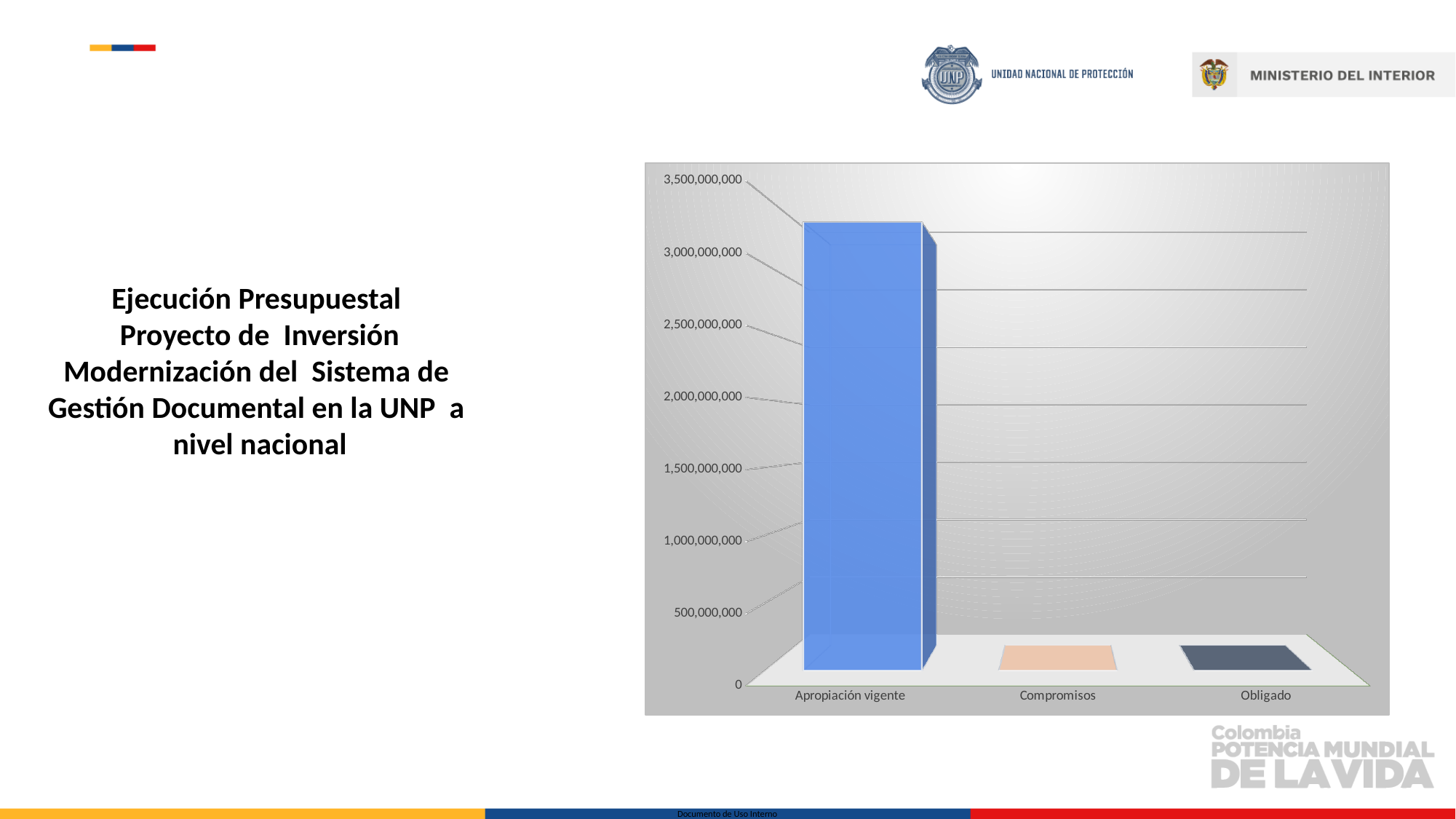

[unsupported chart]

Ejecución Presupuestal
Proyecto de  Inversión Modernización del  Sistema de  Gestión Documental en la UNP  a  nivel nacional